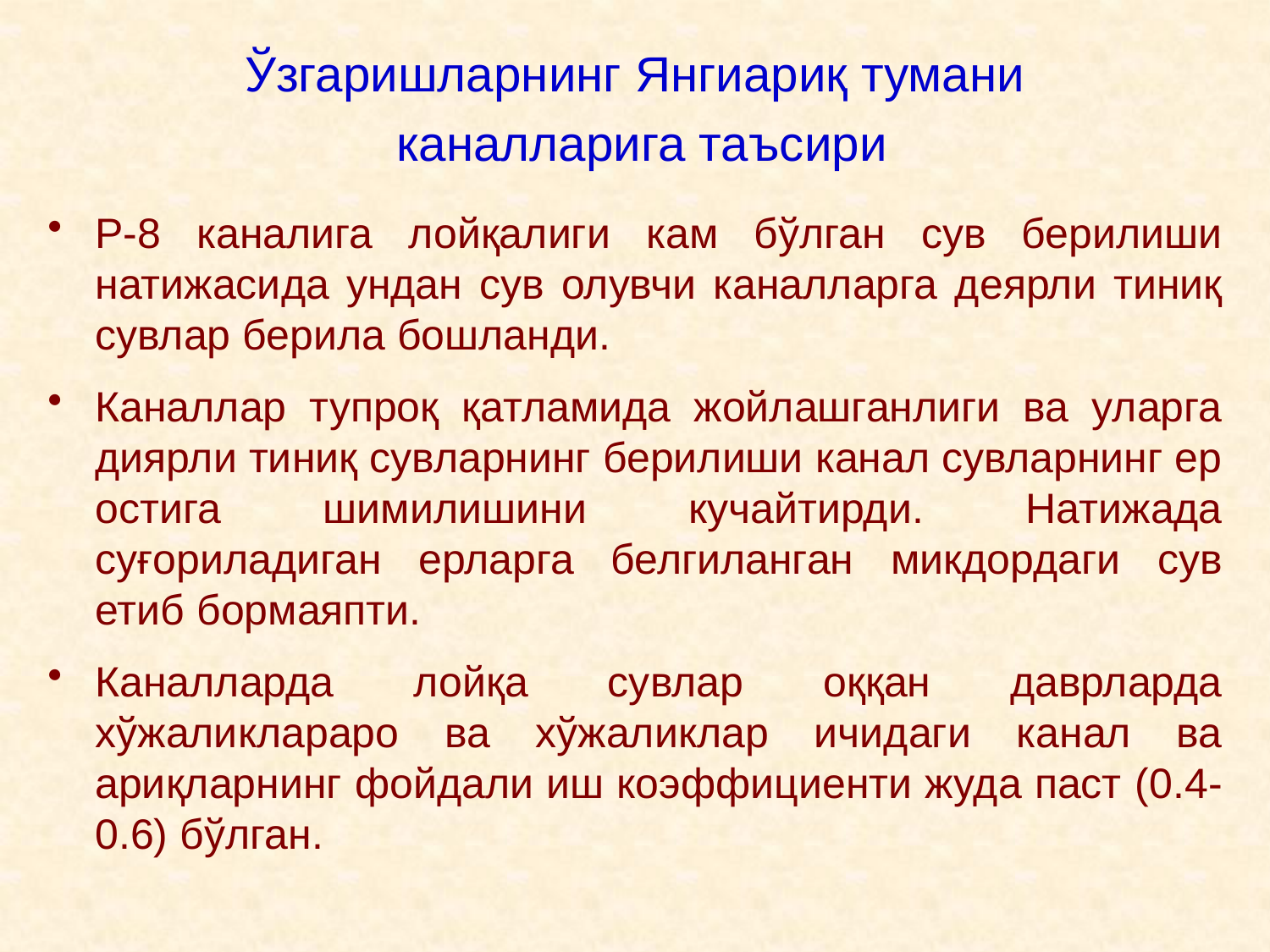

Ўзгаришларнинг Янгиариқ тумани
 каналларига таъсири

Р-8 каналига лойқалиги кам бўлган сув берилиши натижасида ундан сув олувчи каналларга дeярли тиниқ сувлар берила бошланди.
Каналлар тупроқ қатламида жойлашганлиги ва уларга диярли тиниқ сувларнинг берилиши канал сувларнинг ер остига шимилишини кучайтирди. Натижада суғориладиган ерларга белгиланган микдордаги сув етиб бормаяпти.
Каналларда лойқа сувлар оққан даврларда хўжаликлараро ва хўжаликлар ичидаги канал ва ариқларнинг фойдали иш коэффициенти жуда паст (0.4-0.6) бўлган.